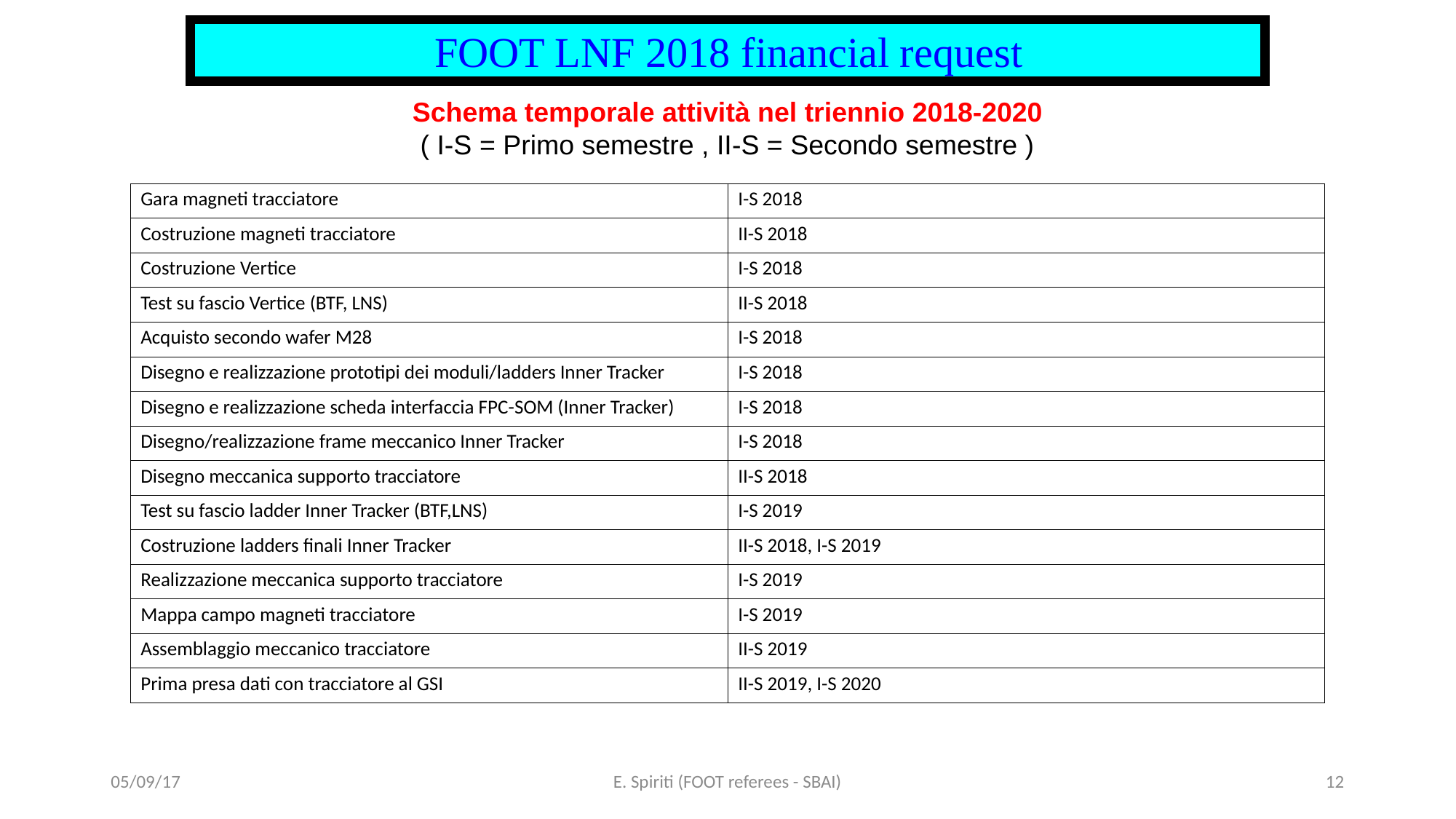

FOOT LNF 2018 financial request
Schema temporale attività nel triennio 2018-2020
( I-S = Primo semestre , II-S = Secondo semestre )
| Gara magneti tracciatore | I-S 2018 |
| --- | --- |
| Costruzione magneti tracciatore | II-S 2018 |
| Costruzione Vertice | I-S 2018 |
| Test su fascio Vertice (BTF, LNS) | II-S 2018 |
| Acquisto secondo wafer M28 | I-S 2018 |
| Disegno e realizzazione prototipi dei moduli/ladders Inner Tracker | I-S 2018 |
| Disegno e realizzazione scheda interfaccia FPC-SOM (Inner Tracker) | I-S 2018 |
| Disegno/realizzazione frame meccanico Inner Tracker | I-S 2018 |
| Disegno meccanica supporto tracciatore | II-S 2018 |
| Test su fascio ladder Inner Tracker (BTF,LNS) | I-S 2019 |
| Costruzione ladders finali Inner Tracker | II-S 2018, I-S 2019 |
| Realizzazione meccanica supporto tracciatore | I-S 2019 |
| Mappa campo magneti tracciatore | I-S 2019 |
| Assemblaggio meccanico tracciatore | II-S 2019 |
| Prima presa dati con tracciatore al GSI | II-S 2019, I-S 2020 |
05/09/17
E. Spiriti (FOOT referees - SBAI)
12